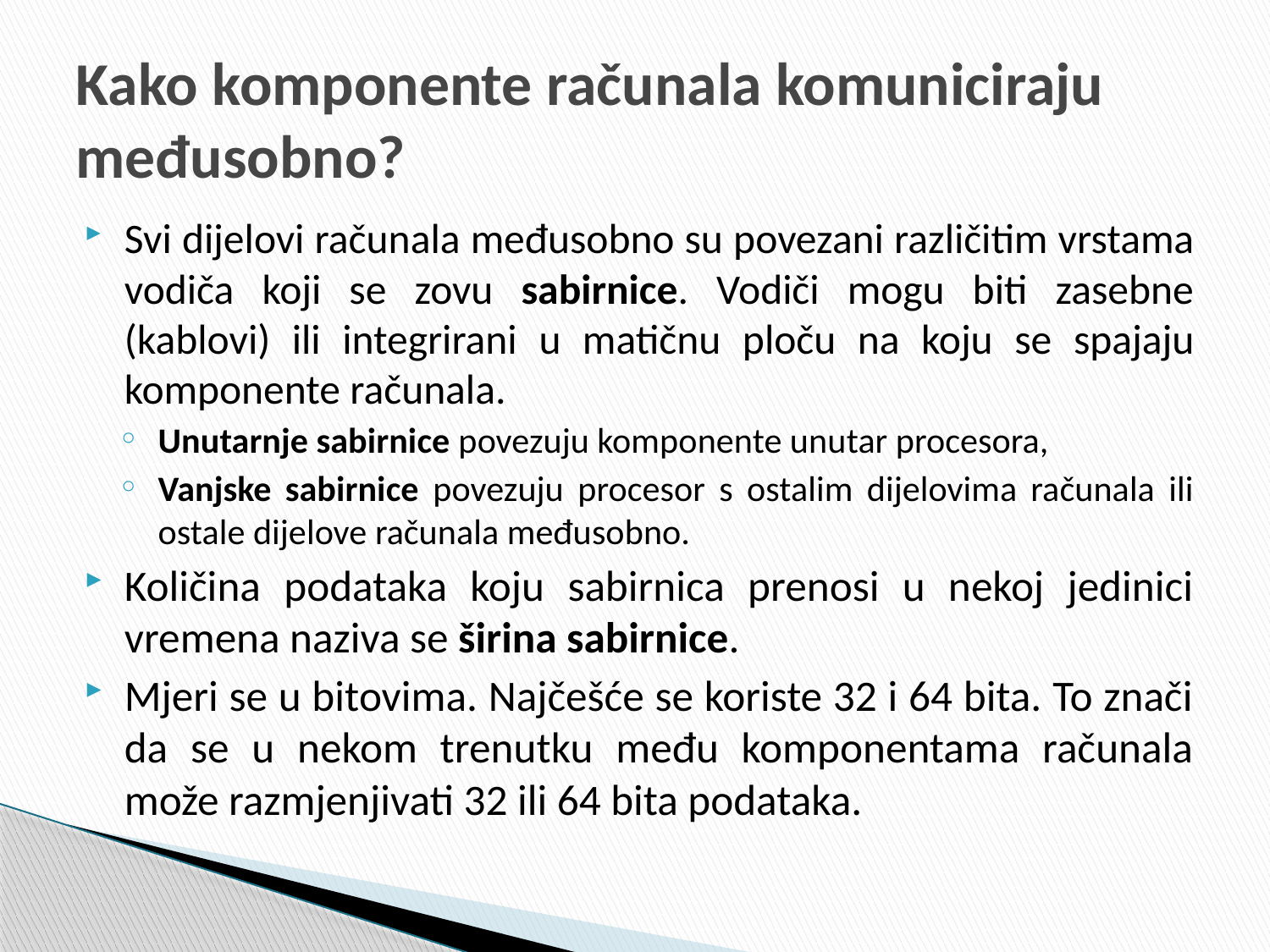

# Kako komponente računala komuniciraju međusobno?
Svi dijelovi računala međusobno su povezani različitim vrstama vodiča koji se zovu sabirnice. Vodiči mogu biti zasebne (kablovi) ili integrirani u matičnu ploču na koju se spajaju komponente računala.
Unutarnje sabirnice povezuju komponente unutar procesora,
Vanjske sabirnice povezuju procesor s ostalim dijelovima računala ili ostale dijelove računala međusobno.
Količina podataka koju sabirnica prenosi u nekoj jedinici vremena naziva se širina sabirnice.
Mjeri se u bitovima. Najčešće se koriste 32 i 64 bita. To znači da se u nekom trenutku među komponentama računala može razmjenjivati 32 ili 64 bita podataka.